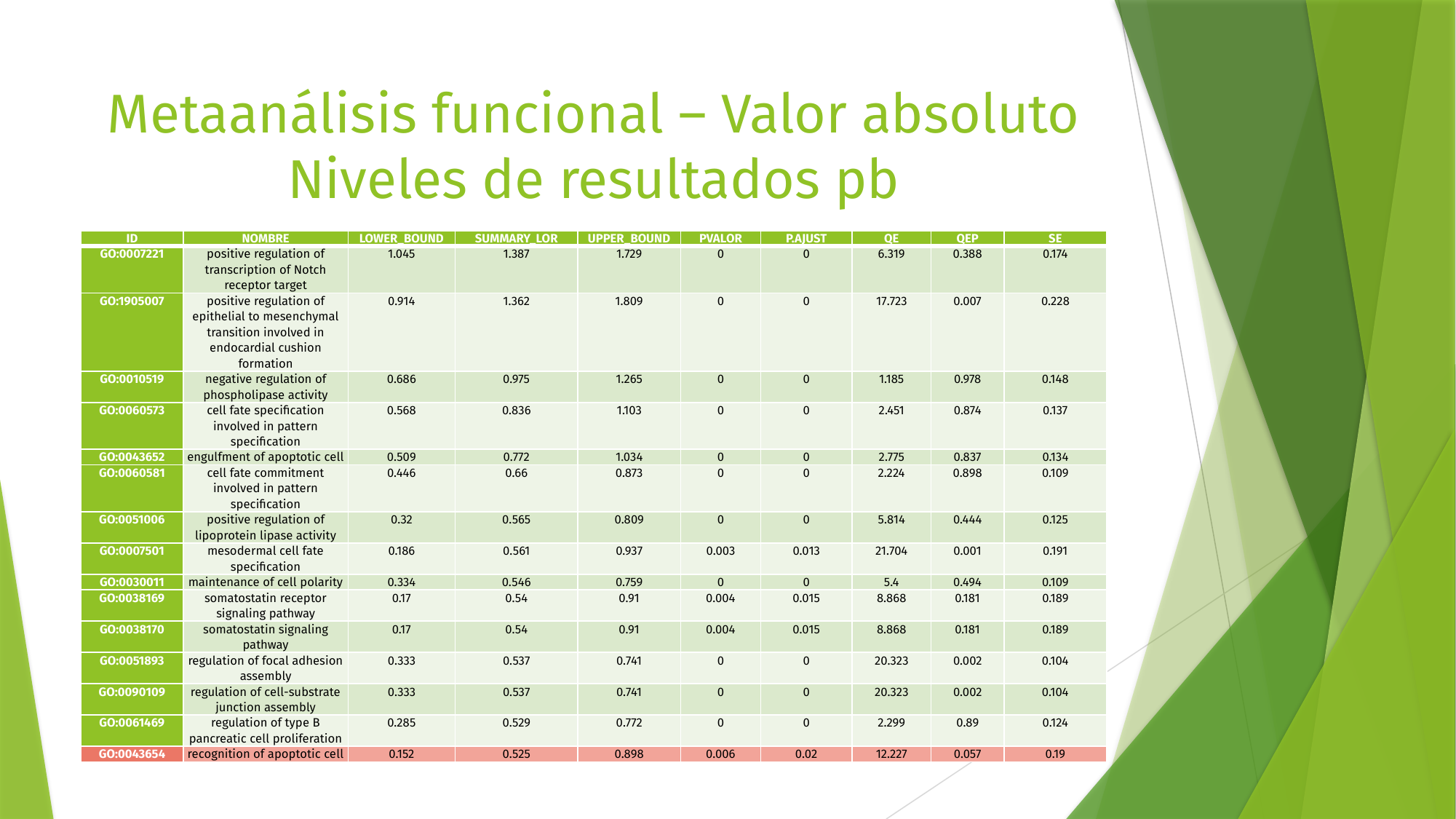

# Metaanálisis funcional – Valor absoluto Niveles de resultados pb
| ID | nombre | lower\_bound | summary\_LOR | upper\_bound | pvalor | p.ajust | QE | QEp | SE |
| --- | --- | --- | --- | --- | --- | --- | --- | --- | --- |
| GO:0007221 | positive regulation of transcription of Notch receptor target | 1.045 | 1.387 | 1.729 | 0 | 0 | 6.319 | 0.388 | 0.174 |
| GO:1905007 | positive regulation of epithelial to mesenchymal transition involved in endocardial cushion formation | 0.914 | 1.362 | 1.809 | 0 | 0 | 17.723 | 0.007 | 0.228 |
| GO:0010519 | negative regulation of phospholipase activity | 0.686 | 0.975 | 1.265 | 0 | 0 | 1.185 | 0.978 | 0.148 |
| GO:0060573 | cell fate specification involved in pattern specification | 0.568 | 0.836 | 1.103 | 0 | 0 | 2.451 | 0.874 | 0.137 |
| GO:0043652 | engulfment of apoptotic cell | 0.509 | 0.772 | 1.034 | 0 | 0 | 2.775 | 0.837 | 0.134 |
| GO:0060581 | cell fate commitment involved in pattern specification | 0.446 | 0.66 | 0.873 | 0 | 0 | 2.224 | 0.898 | 0.109 |
| GO:0051006 | positive regulation of lipoprotein lipase activity | 0.32 | 0.565 | 0.809 | 0 | 0 | 5.814 | 0.444 | 0.125 |
| GO:0007501 | mesodermal cell fate specification | 0.186 | 0.561 | 0.937 | 0.003 | 0.013 | 21.704 | 0.001 | 0.191 |
| GO:0030011 | maintenance of cell polarity | 0.334 | 0.546 | 0.759 | 0 | 0 | 5.4 | 0.494 | 0.109 |
| GO:0038169 | somatostatin receptor signaling pathway | 0.17 | 0.54 | 0.91 | 0.004 | 0.015 | 8.868 | 0.181 | 0.189 |
| GO:0038170 | somatostatin signaling pathway | 0.17 | 0.54 | 0.91 | 0.004 | 0.015 | 8.868 | 0.181 | 0.189 |
| GO:0051893 | regulation of focal adhesion assembly | 0.333 | 0.537 | 0.741 | 0 | 0 | 20.323 | 0.002 | 0.104 |
| GO:0090109 | regulation of cell-substrate junction assembly | 0.333 | 0.537 | 0.741 | 0 | 0 | 20.323 | 0.002 | 0.104 |
| GO:0061469 | regulation of type B pancreatic cell proliferation | 0.285 | 0.529 | 0.772 | 0 | 0 | 2.299 | 0.89 | 0.124 |
| GO:0043654 | recognition of apoptotic cell | 0.152 | 0.525 | 0.898 | 0.006 | 0.02 | 12.227 | 0.057 | 0.19 |